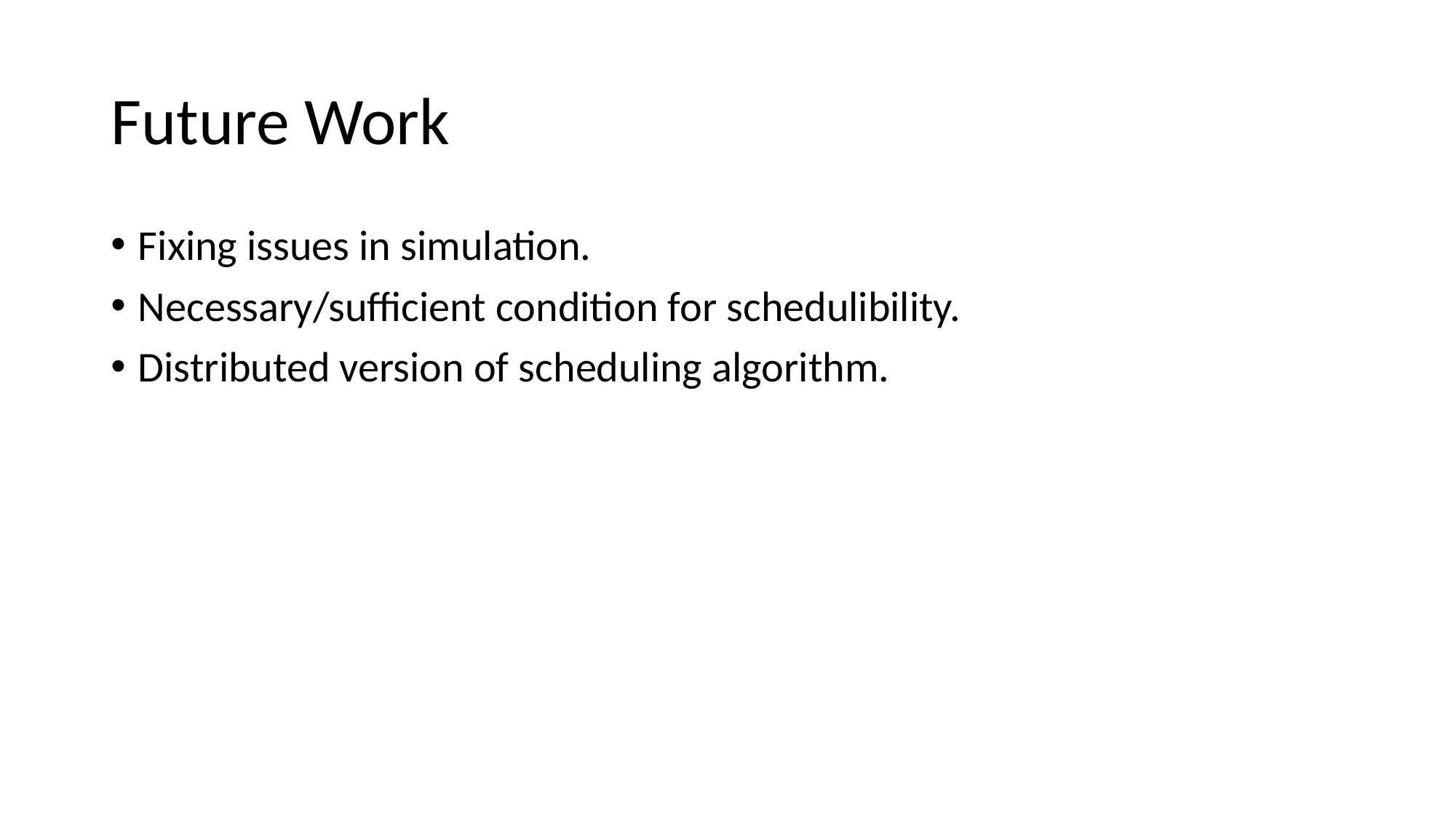

# Future Work
Fixing issues in simulation.
Necessary/sufficient condition for schedulibility.
Distributed version of scheduling algorithm.